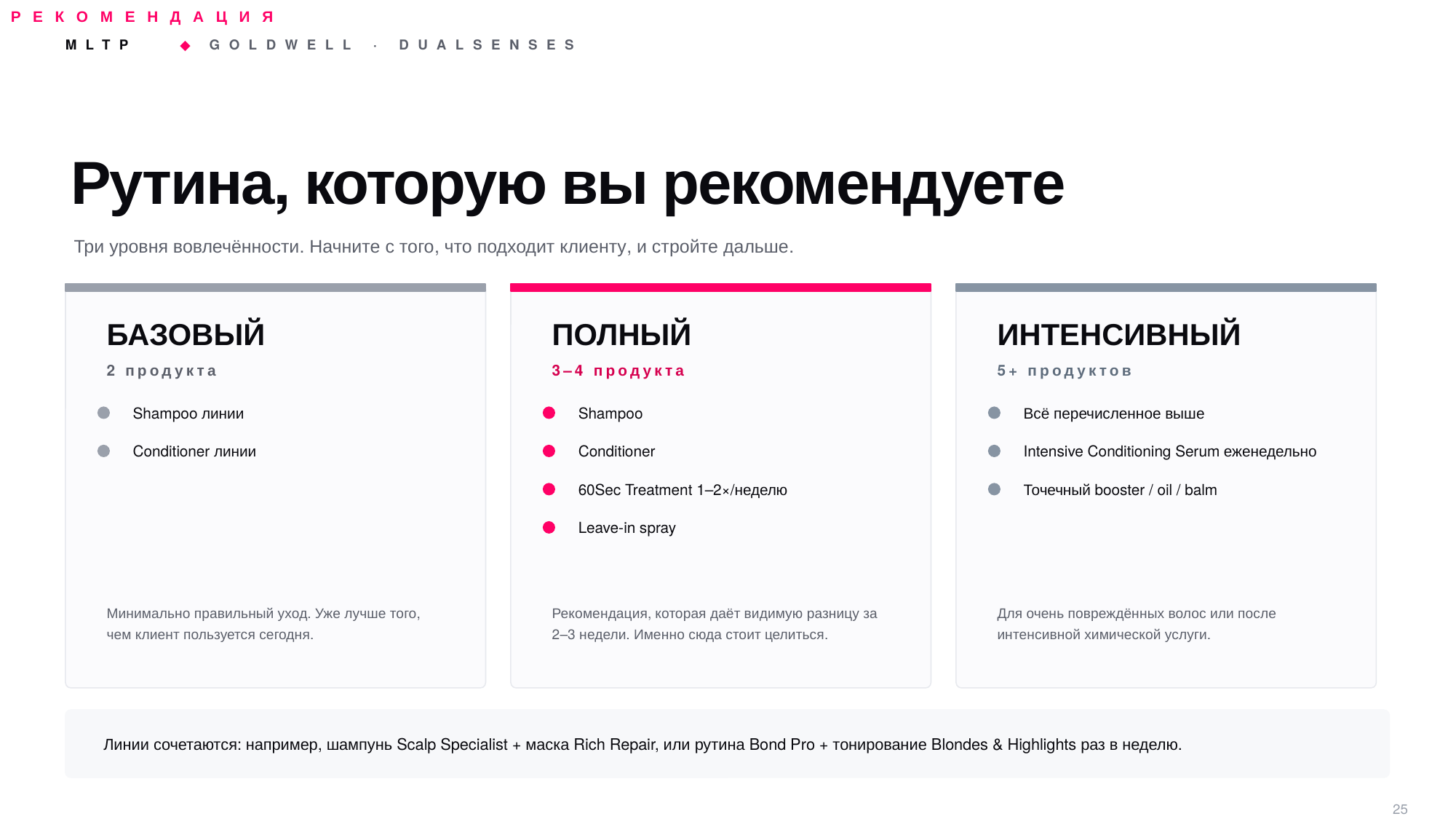

РЕКОМЕНДАЦИЯ
Рутина, которую вы рекомендуете
Три уровня вовлечённости. Начните с того, что подходит клиенту, и стройте дальше.

БАЗОВЫЙ
ПОЛНЫЙ
ИНТЕНСИВНЫЙ
2 продукта
3–4 продукта
5+ продуктов
Shampoo линии
Shampoo
Всё перечисленное выше

Conditioner линии
Conditioner
Intensive Conditioning Serum еженедельно

60Sec Treatment 1–2×/неделю
Точечный booster / oil / balm

Leave-in spray

Минимально правильный уход. Уже лучше того, чем клиент пользуется сегодня.
Рекомендация, которая даёт видимую разницу за 2–3 недели. Именно сюда стоит целиться.
Для очень повреждённых волос или после интенсивной химической услуги.

Линии сочетаются: например, шампунь Scalp Specialist + маска Rich Repair, или рутина Bond Pro + тонирование Blondes & Highlights раз в неделю.
25